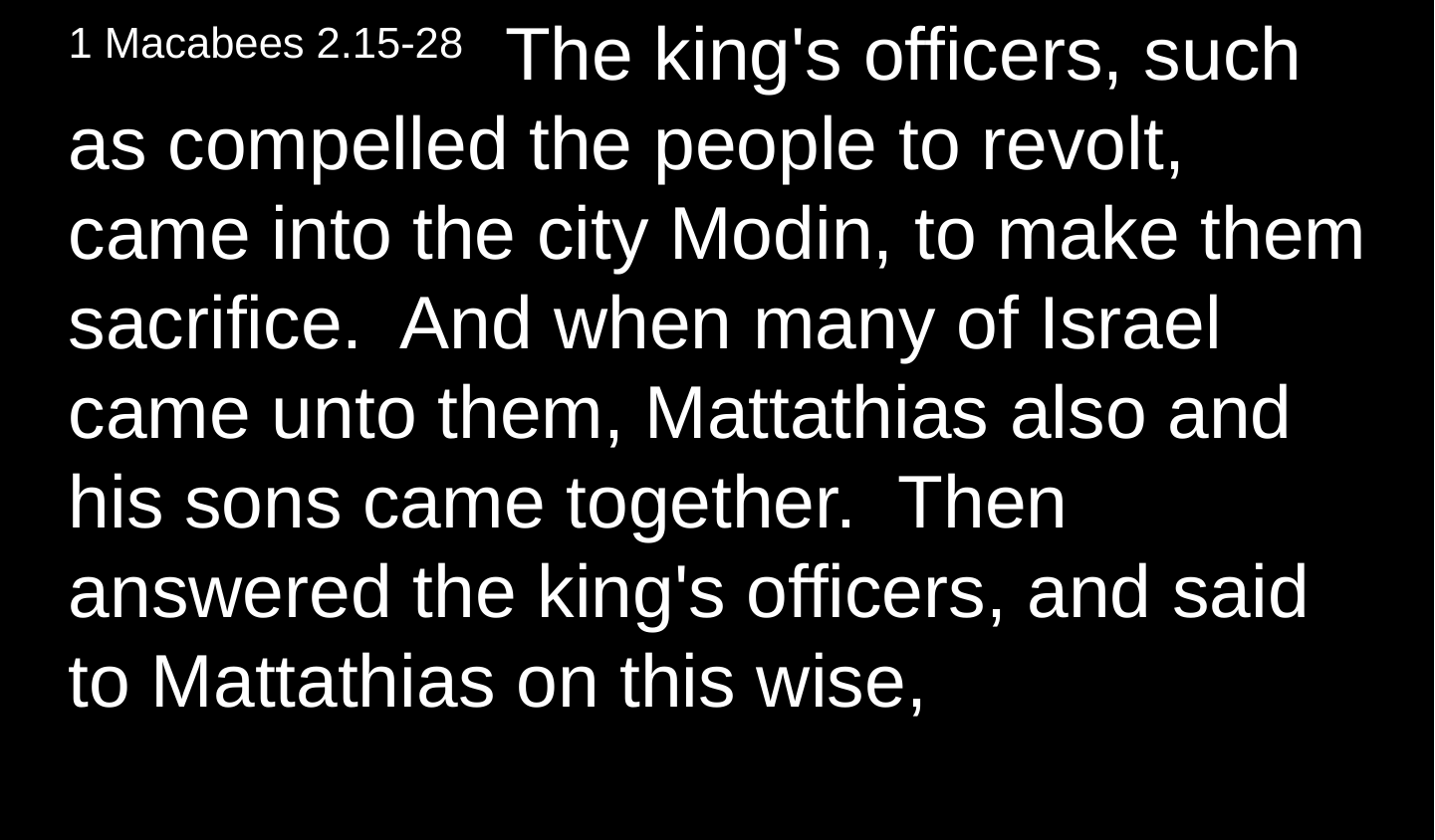

1 Macabees 2.15-28  The king's officers, such as compelled the people to revolt, came into the city Modin, to make them sacrifice.  And when many of Israel came unto them, Mattathias also and his sons came together.  Then answered the king's officers, and said to Mattathias on this wise,